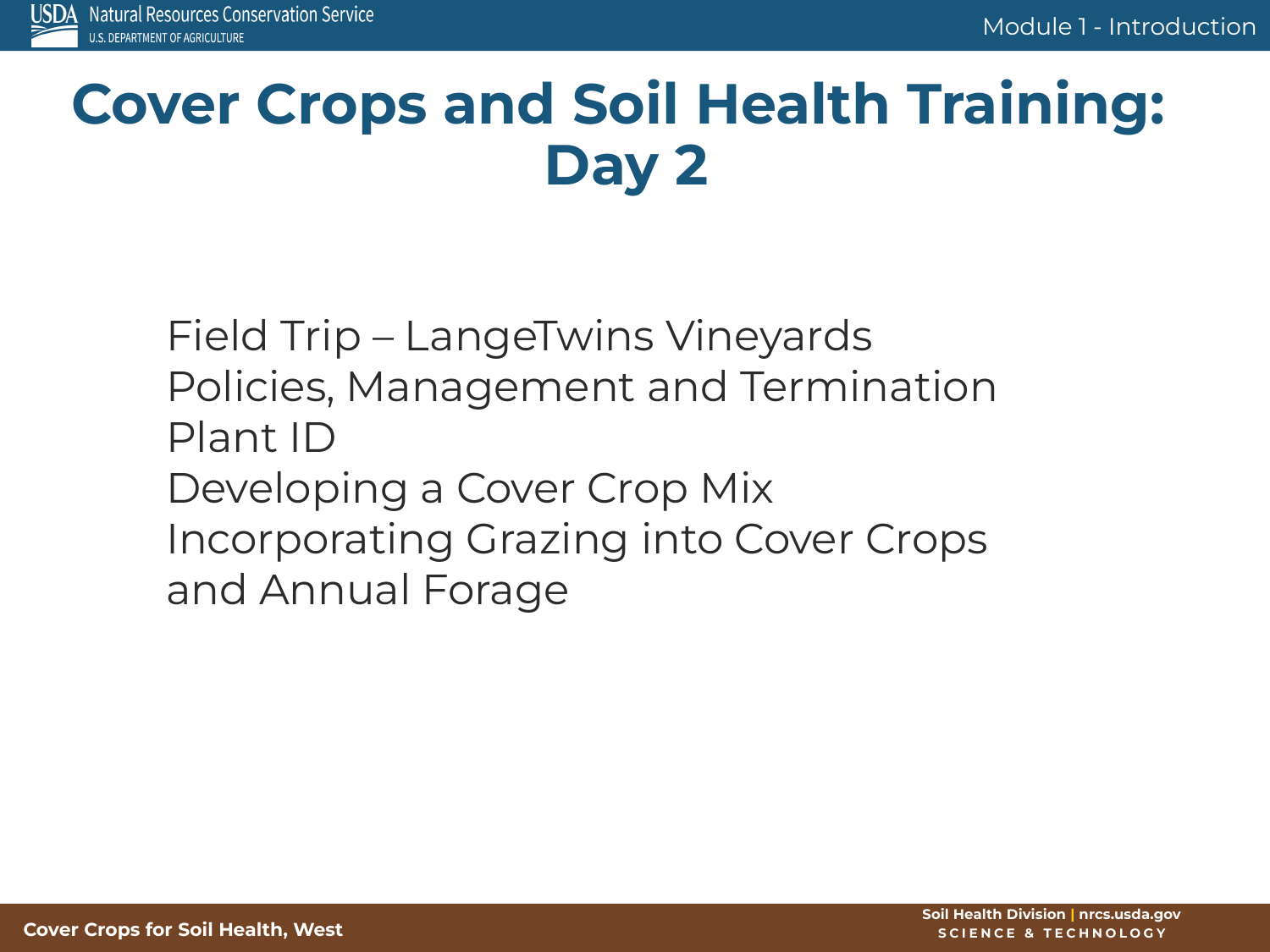

Cover Crops and Soil Health Training:
Day 2
Field Trip – LangeTwins Vineyards
Policies, Management and Termination
Plant ID
Developing a Cover Crop Mix
Incorporating Grazing into Cover Crops and Annual Forage